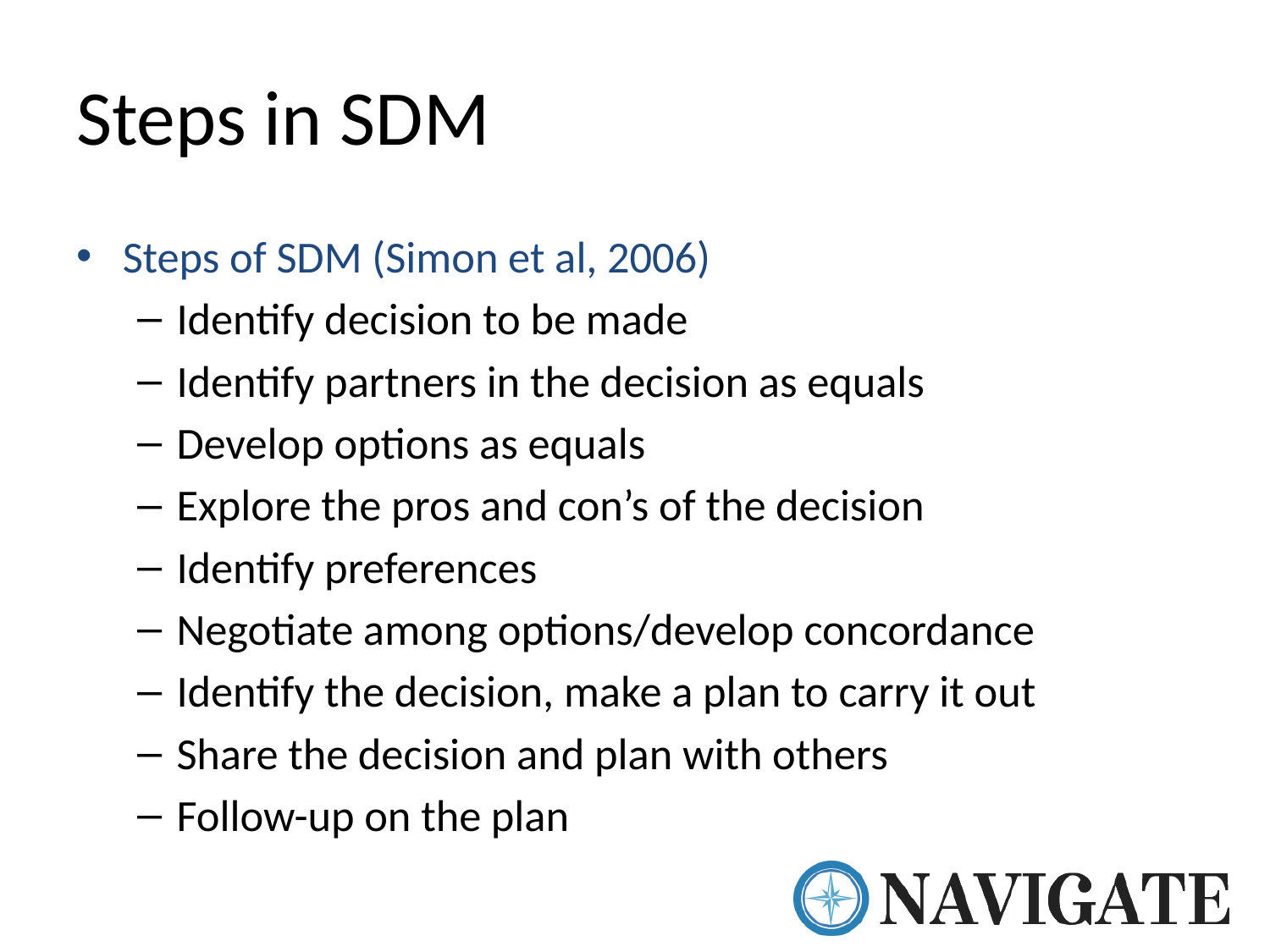

# Steps in SDM
Steps of SDM (Simon et al, 2006)
Identify decision to be made
Identify partners in the decision as equals
Develop options as equals
Explore the pros and con’s of the decision
Identify preferences
Negotiate among options/develop concordance
Identify the decision, make a plan to carry it out
Share the decision and plan with others
Follow-up on the plan